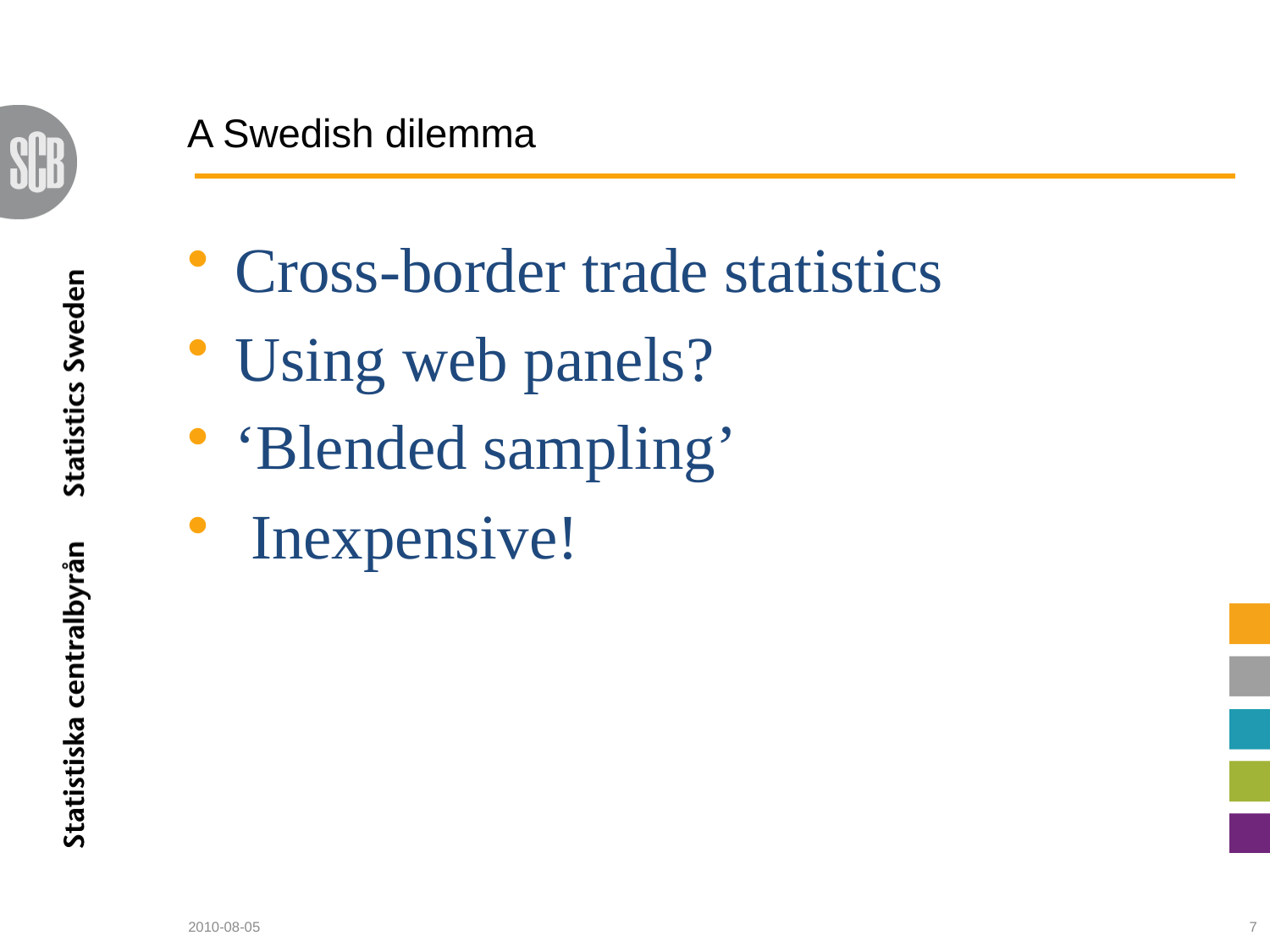

# A Swedish dilemma
Cross-border trade statistics
Using web panels?
‘Blended sampling’
 Inexpensive!

2010-08-05
7